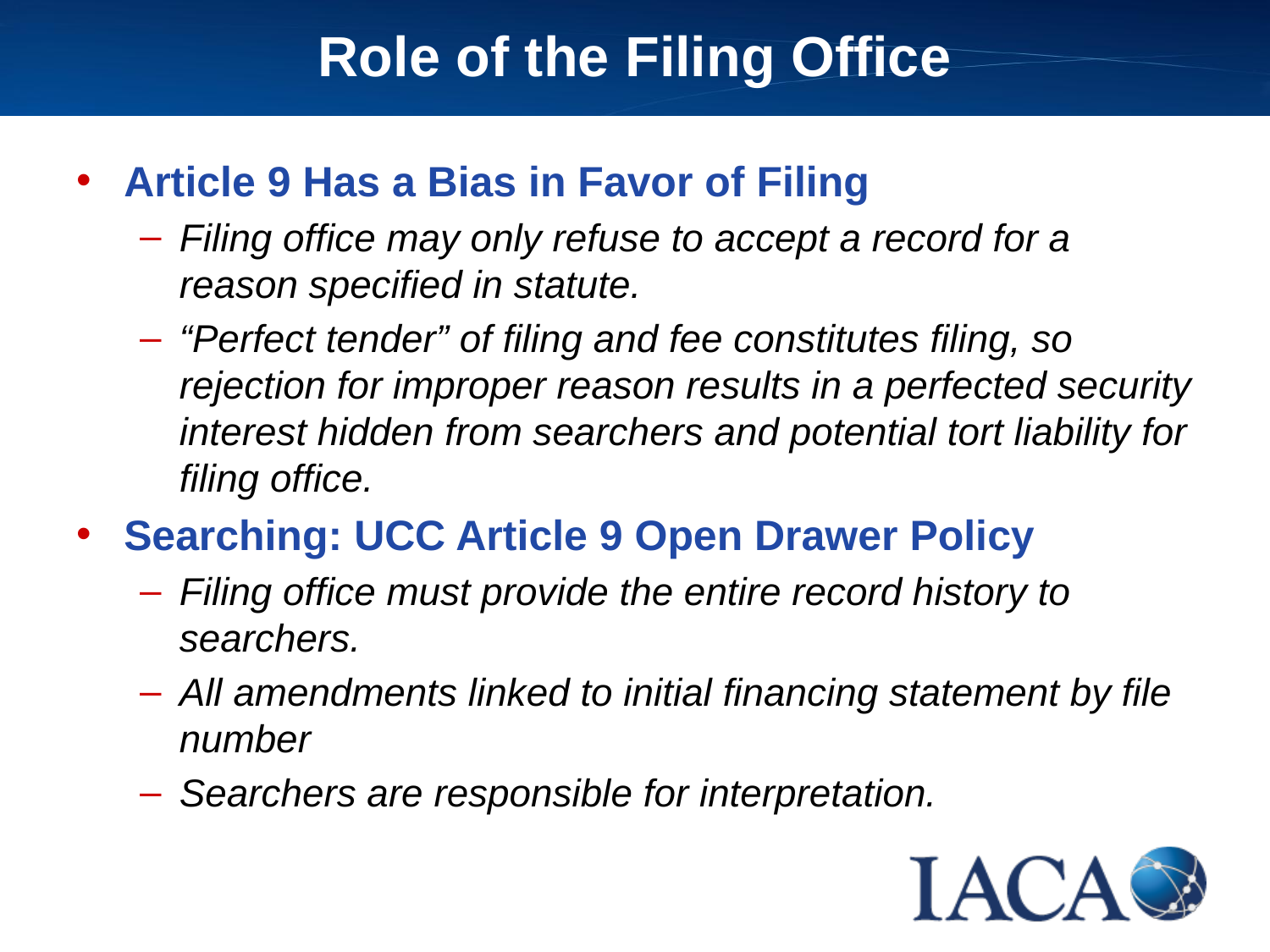

Role of the Filing Office
Article 9 Has a Bias in Favor of Filing
Filing office may only refuse to accept a record for a reason specified in statute.
“Perfect tender” of filing and fee constitutes filing, so rejection for improper reason results in a perfected security interest hidden from searchers and potential tort liability for filing office.
Searching: UCC Article 9 Open Drawer Policy
Filing office must provide the entire record history to searchers.
All amendments linked to initial financing statement by file number
Searchers are responsible for interpretation.